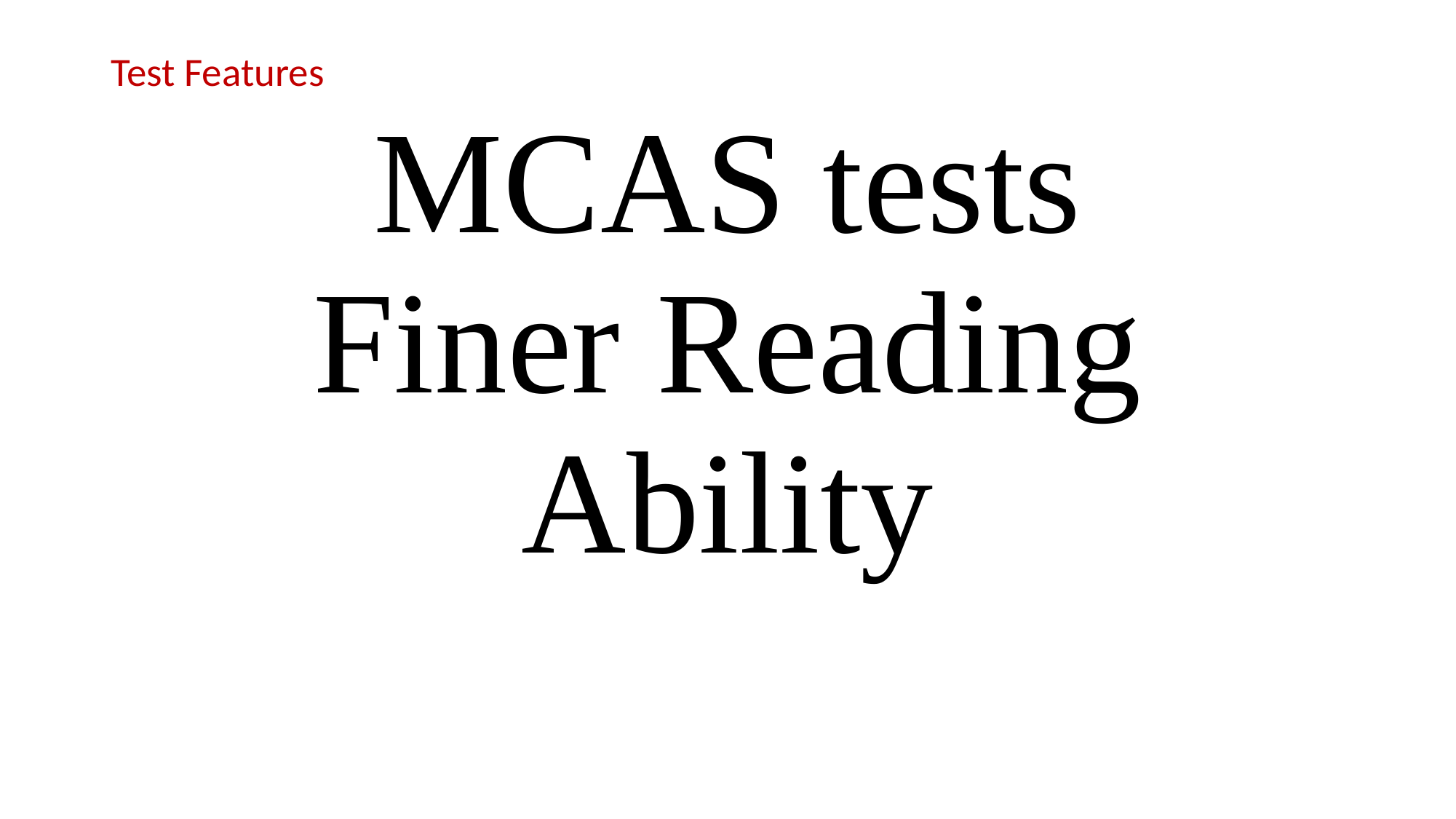

# Test Features
MCAS tests
Finer Reading
Ability